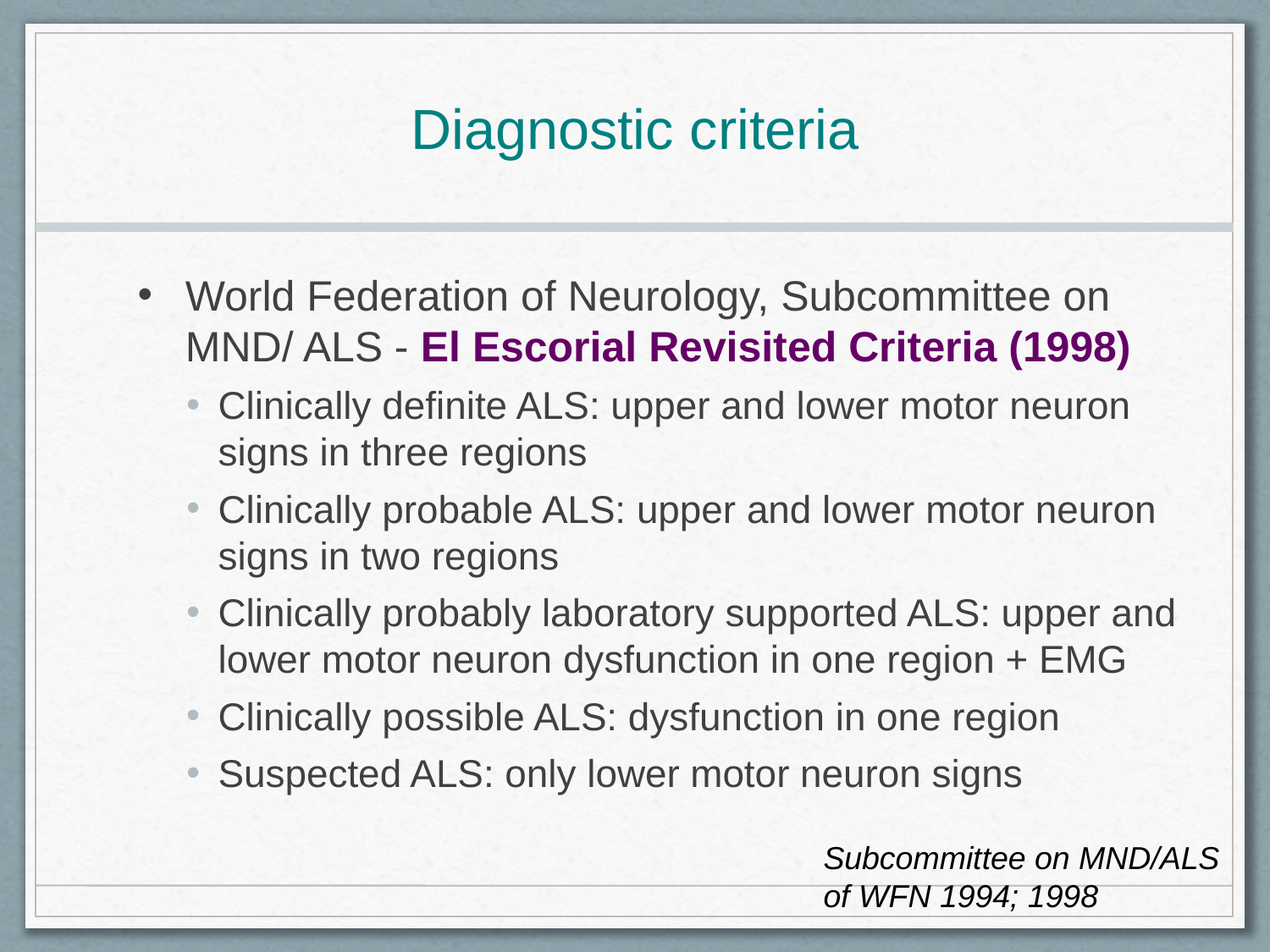

# Diagnostic criteria
World Federation of Neurology, Subcommittee on MND/ ALS - El Escorial Revisited Criteria (1998)
Clinically definite ALS: upper and lower motor neuron signs in three regions
Clinically probable ALS: upper and lower motor neuron signs in two regions
Clinically probably laboratory supported ALS: upper and lower motor neuron dysfunction in one region + EMG
Clinically possible ALS: dysfunction in one region
Suspected ALS: only lower motor neuron signs
Subcommittee on MND/ALS
of WFN 1994; 1998